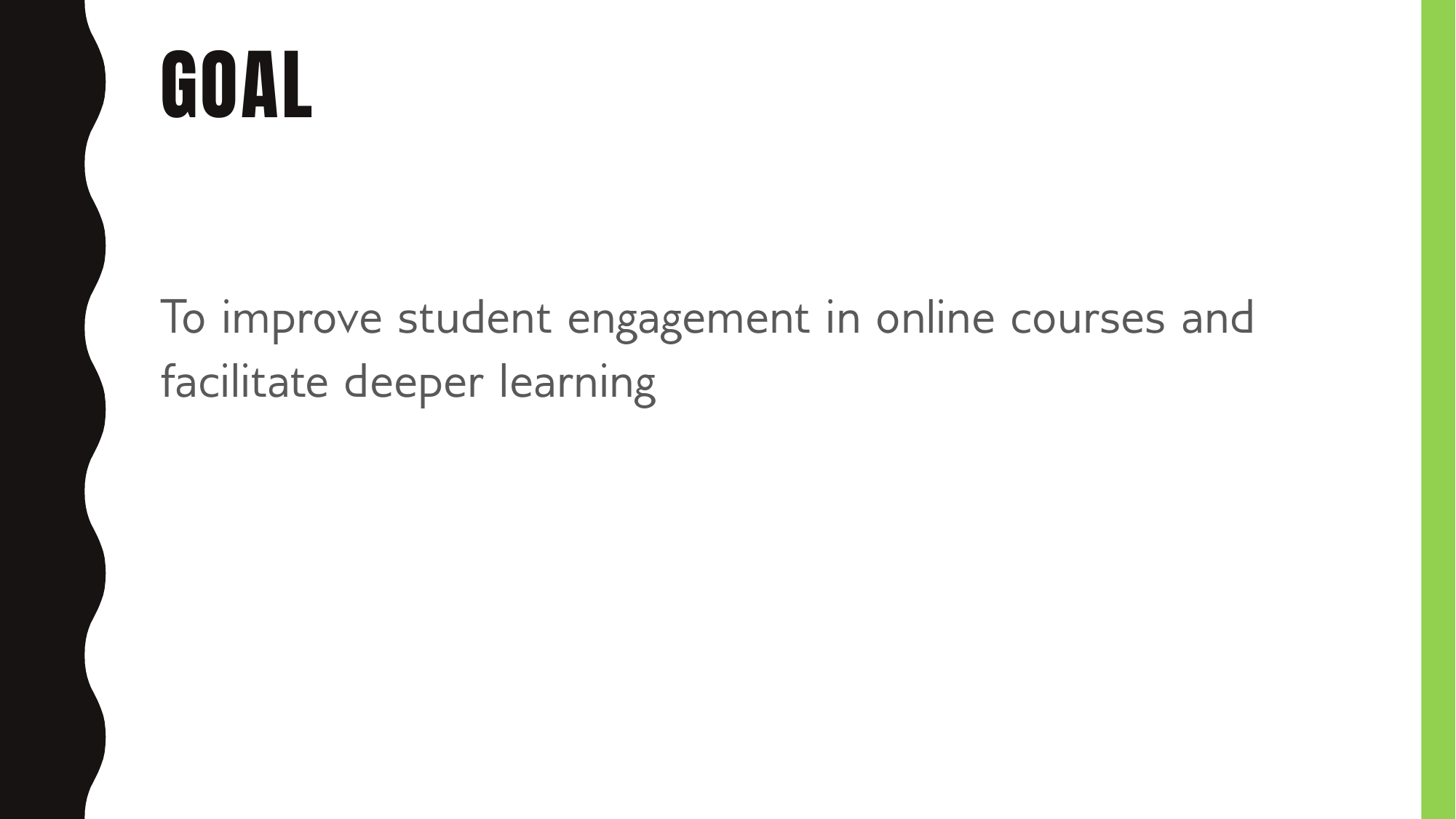

# Goal
To improve student engagement in online courses and facilitate deeper learning